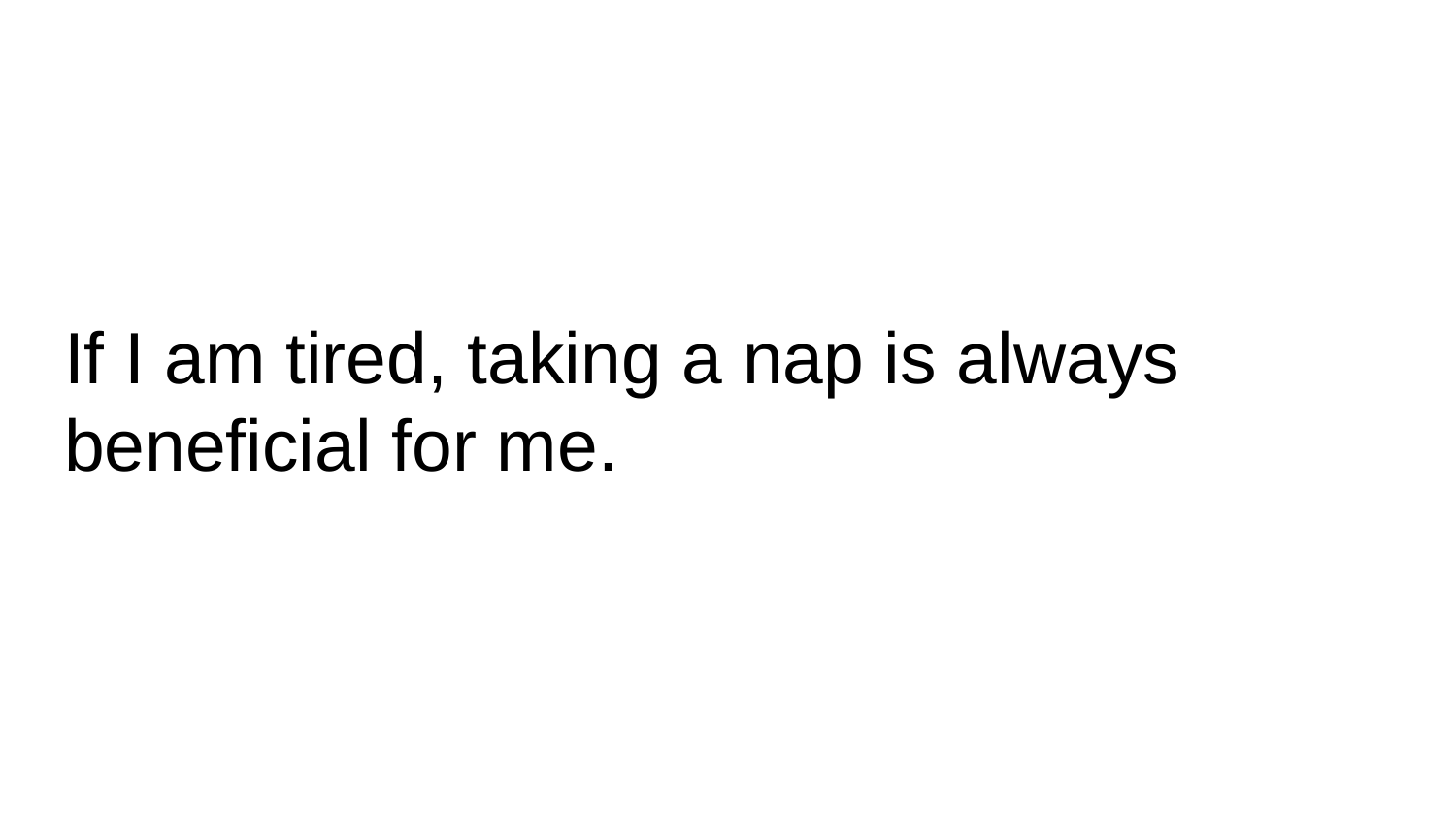

# If I am tired, taking a nap is always beneficial for me.